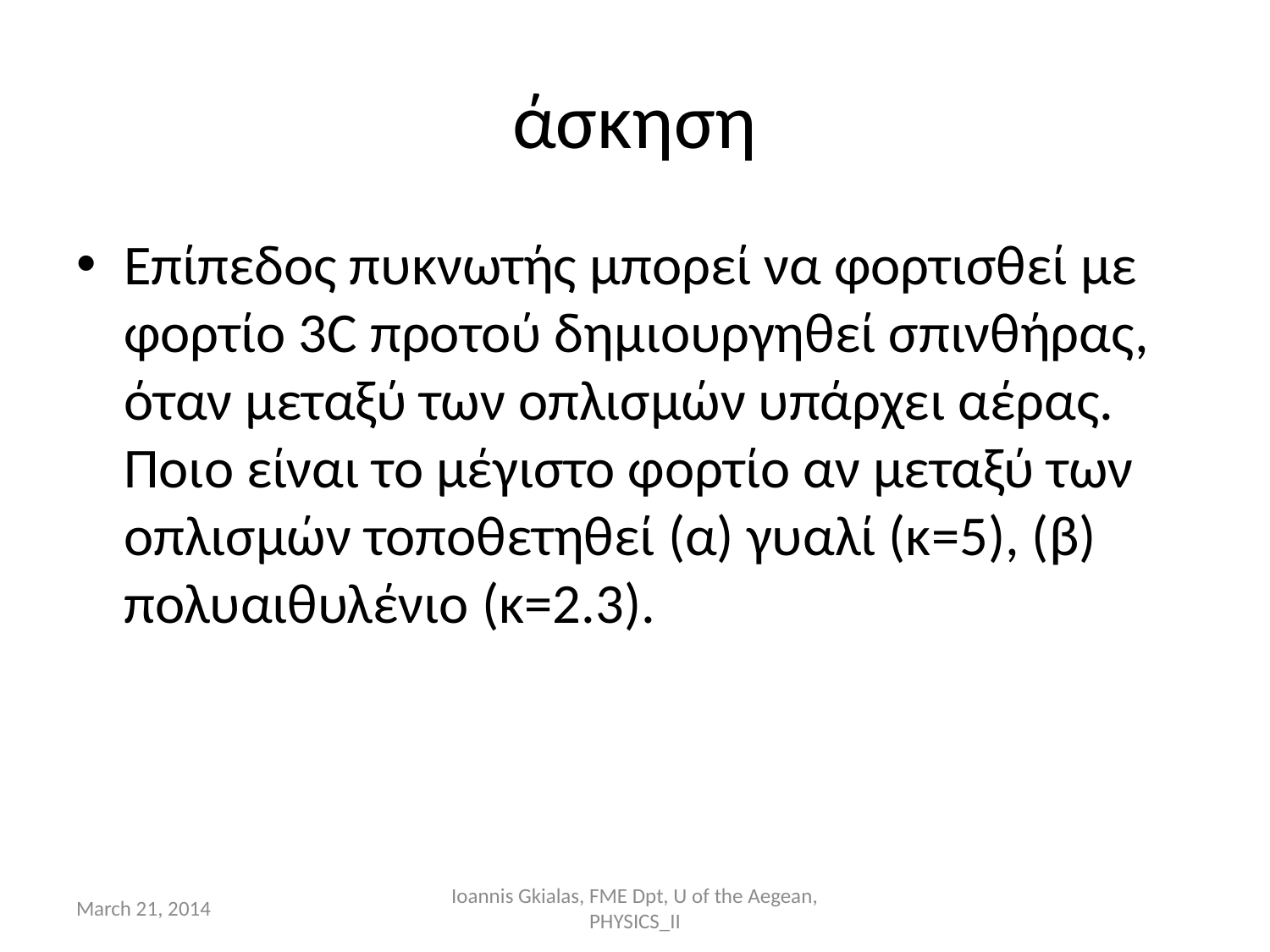

# άσκηση
Επίπεδος πυκνωτής μπορεί να φορτισθεί με φορτίο 3C προτού δημιουργηθεί σπινθήρας, όταν μεταξύ των οπλισμών υπάρχει αέρας. Ποιο είναι το μέγιστο φορτίο αν μεταξύ των οπλισμών τοποθετηθεί (α) γυαλί (κ=5), (β) πολυαιθυλένιο (κ=2.3).
March 21, 2014
Ioannis Gkialas, FME Dpt, U of the Aegean, PHYSICS_II